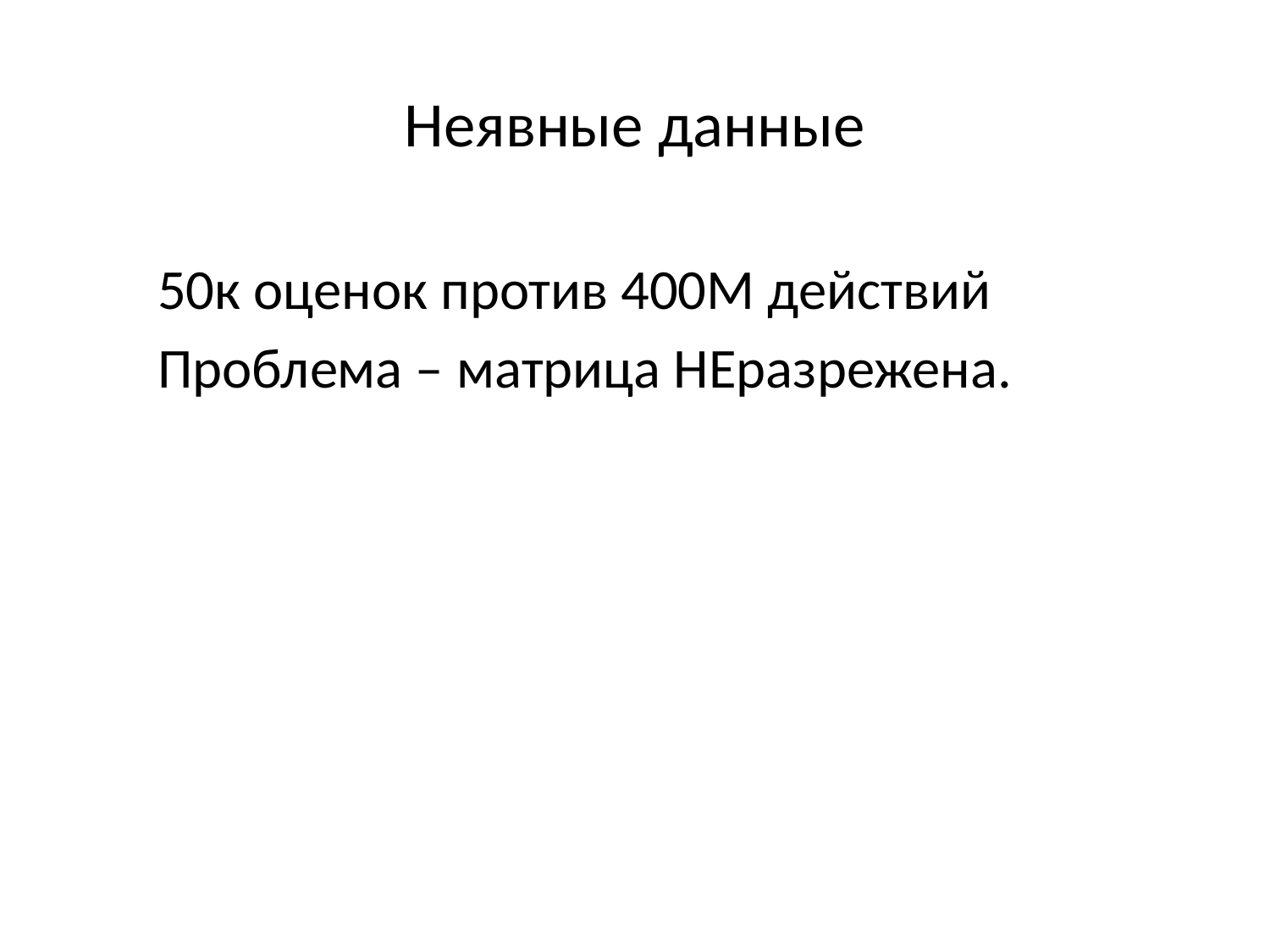

# Неявные данные
50к оценок против 400М действий
Проблема – матрица НЕразрежена.